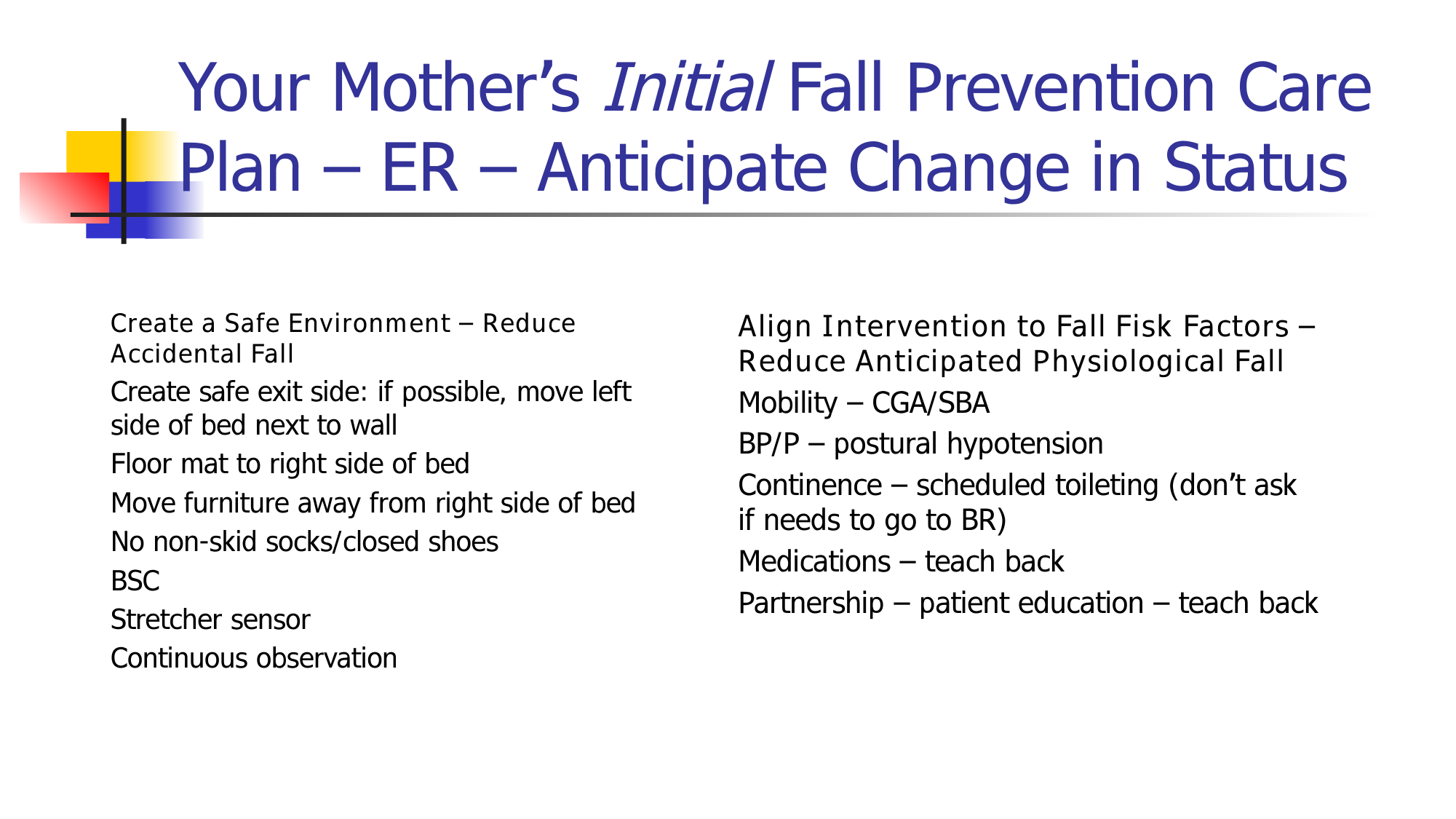

# Your Mother’s Initial Fall Prevention Care Plan – ER – Anticipate Change in Status
Align Intervention to Fall Fisk Factors – Reduce Anticipated Physiological Fall
Mobility – CGA/SBA
BP/P – postural hypotension
Continence – scheduled toileting (don’t ask if needs to go to BR)
Medications – teach back
Partnership – patient education – teach back
Create a Safe Environment – Reduce Accidental Fall
Create safe exit side: if possible, move left side of bed next to wall
Floor mat to right side of bed
Move furniture away from right side of bed
No non-skid socks/closed shoes
BSC
Stretcher sensor
Continuous observation